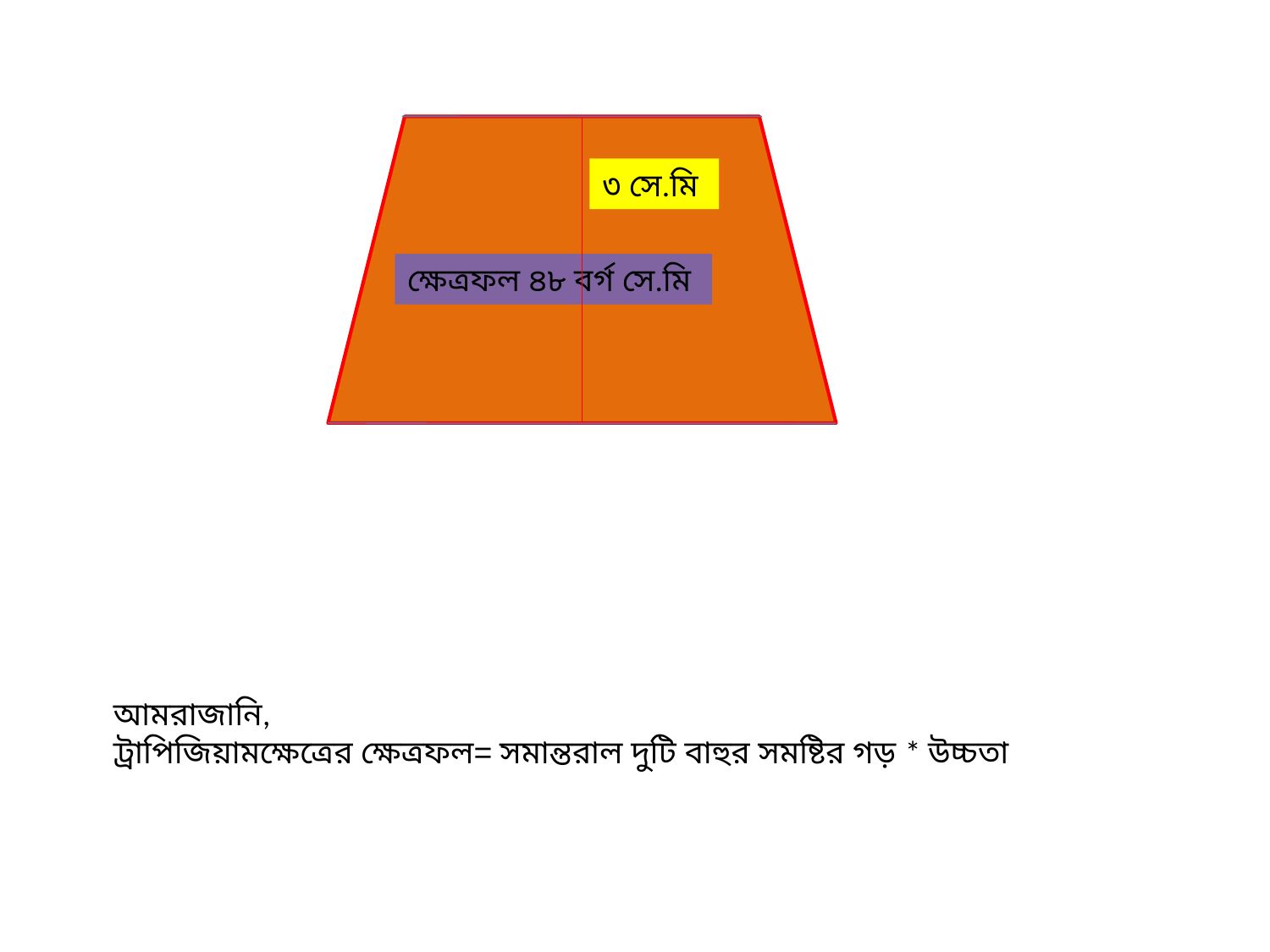

৩ সে.মি
ক্ষেত্রফল ৪৮ বর্গ সে.মি
আমরাজানি,
ট্রাপিজিয়ামক্ষেত্রের ক্ষেত্রফল= সমান্তরাল দুটি বাহুর সমষ্টির গড় * উচ্চতা